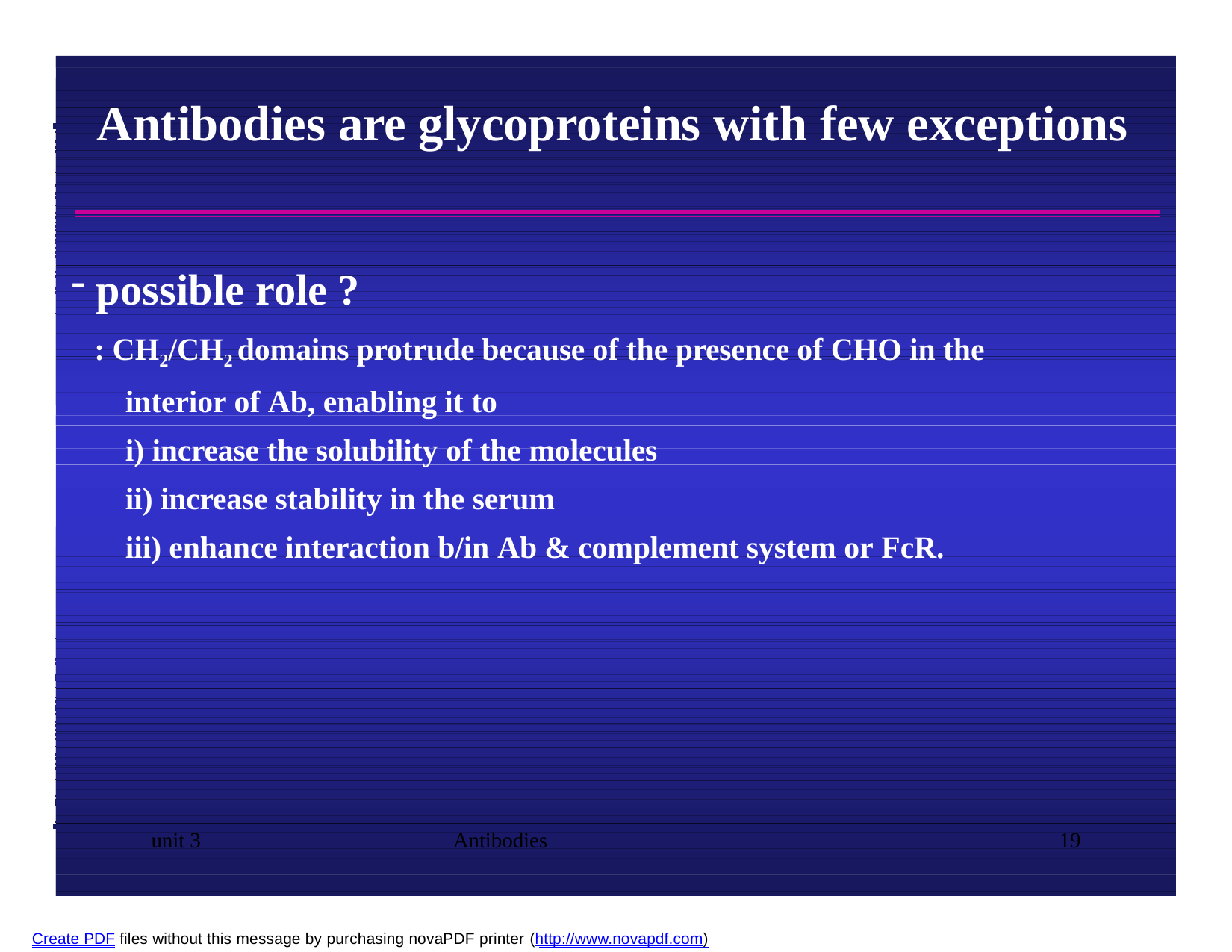

# Antibodies are glycoproteins with few exceptions

possible role ?
: CH2/CH2 domains protrude because of the presence of CHO in the  interior of Ab, enabling it to
increase the solubility of the molecules
increase stability in the serum
enhance interaction b/in Ab & complement system or FcR.

unit 3
Antibodies
19

Create PDF files without this message by purchasing novaPDF printer (http://www.novapdf.com)